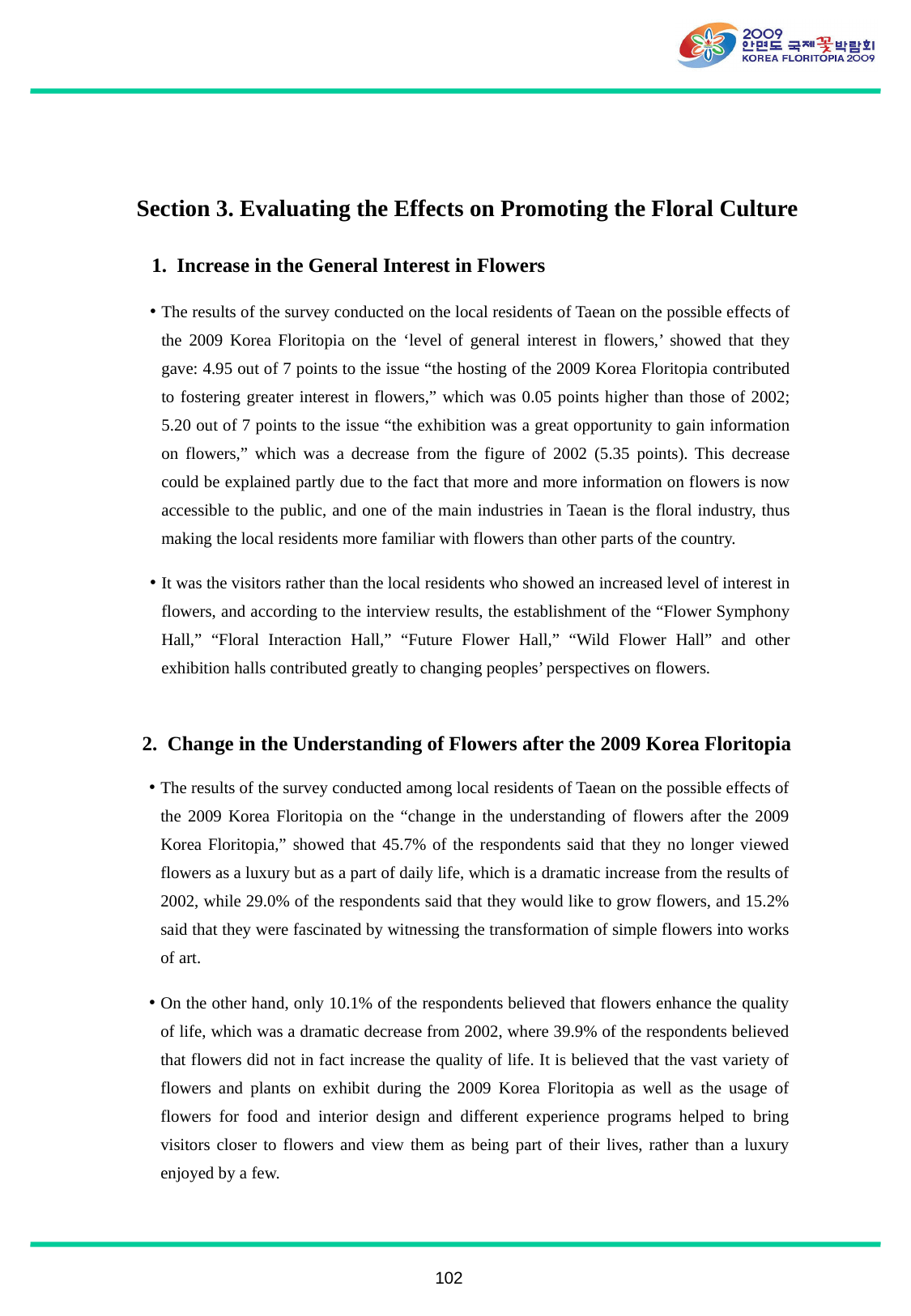

Section 3. Evaluating the Effects on Promoting the Floral Culture
1.  Increase in the General Interest in Flowers
The results of the survey conducted on the local residents of Taean on the possible effects of the 2009 Korea Floritopia on the ‘level of general interest in flowers,’ showed that they gave: 4.95 out of 7 points to the issue “the hosting of the 2009 Korea Floritopia contributed to fostering greater interest in flowers,” which was 0.05 points higher than those of 2002; 5.20 out of 7 points to the issue “the exhibition was a great opportunity to gain information on flowers,” which was a decrease from the figure of 2002 (5.35 points). This decrease could be explained partly due to the fact that more and more information on flowers is now accessible to the public, and one of the main industries in Taean is the floral industry, thus making the local residents more familiar with flowers than other parts of the country.

It was the visitors rather than the local residents who showed an increased level of interest in flowers, and according to the interview results, the establishment of the “Flower Symphony Hall,” “Floral Interaction Hall,” “Future Flower Hall,” “Wild Flower Hall” and other exhibition halls contributed greatly to changing peoples’ perspectives on flowers.
2.  Change in the Understanding of Flowers after the 2009 Korea Floritopia
The results of the survey conducted among local residents of Taean on the possible effects of the 2009 Korea Floritopia on the “change in the understanding of flowers after the 2009 Korea Floritopia,” showed that 45.7% of the respondents said that they no longer viewed flowers as a luxury but as a part of daily life, which is a dramatic increase from the results of 2002, while 29.0% of the respondents said that they would like to grow flowers, and 15.2% said that they were fascinated by witnessing the transformation of simple flowers into works of art.

On the other hand, only 10.1% of the respondents believed that flowers enhance the quality of life, which was a dramatic decrease from 2002, where 39.9% of the respondents believed that flowers did not in fact increase the quality of life. It is believed that the vast variety of flowers and plants on exhibit during the 2009 Korea Floritopia as well as the usage of flowers for food and interior design and different experience programs helped to bring visitors closer to flowers and view them as being part of their lives, rather than a luxury enjoyed by a few.
102